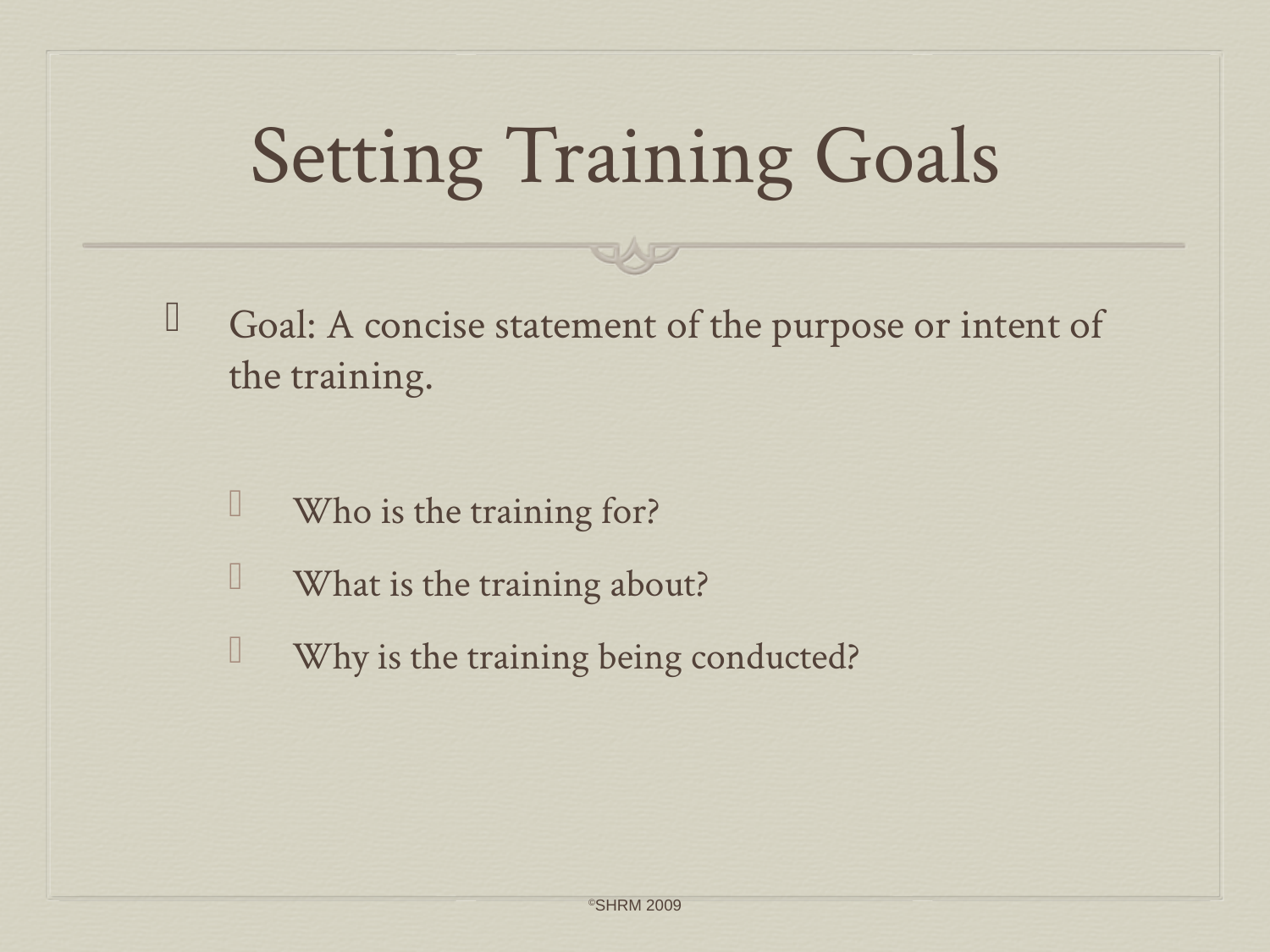

# Setting Training Goals
Goal: A concise statement of the purpose or intent of the training.

Who is the training for?
What is the training about?
Why is the training being conducted?
©SHRM 2009